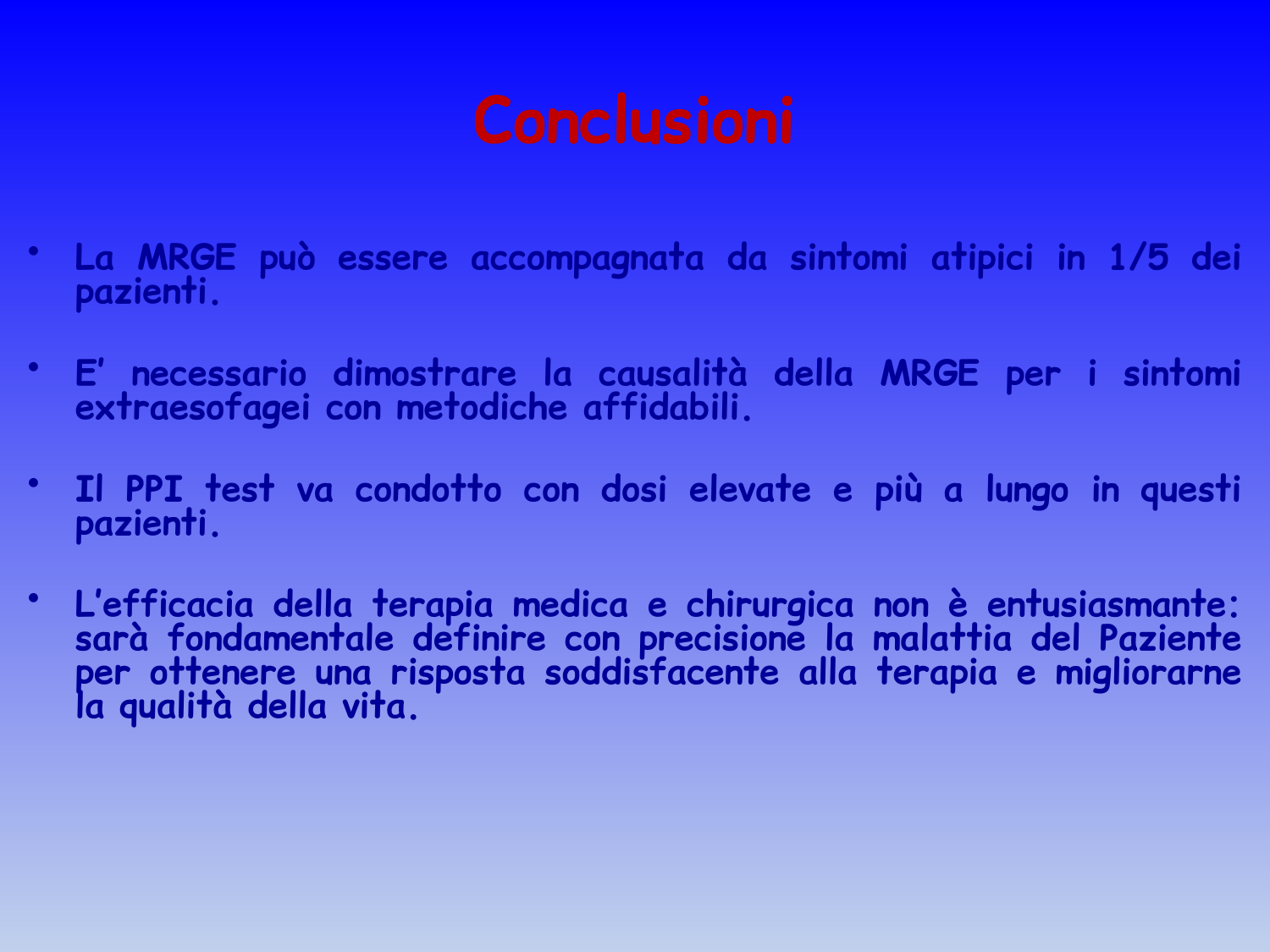

# Conclusioni
La MRGE può essere accompagnata da sintomi atipici in 1/5 dei pazienti.

E’ necessario dimostrare la causalità della MRGE per i sintomi extraesofagei con metodiche affidabili.

Il PPI test va condotto con dosi elevate e più a lungo in questi pazienti.

L’efficacia della terapia medica e chirurgica non è entusiasmante: sarà fondamentale definire con precisione la malattia del Paziente per ottenere una risposta soddisfacente alla terapia e migliorarne la qualità della vita.